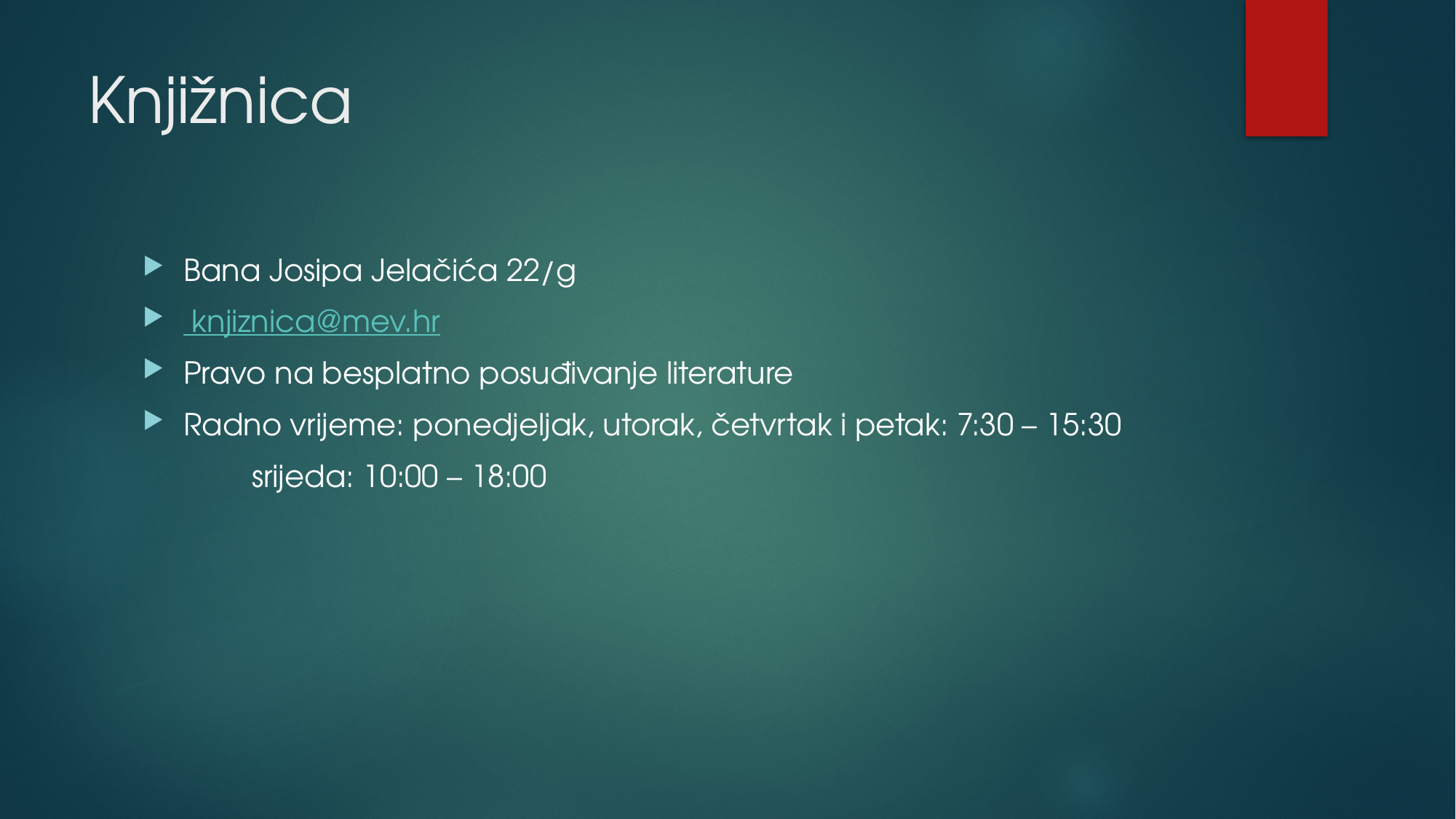

# Knjižnica
Bana Josipa Jelačića 22/g
 knjiznica@mev.hr
Pravo na besplatno posuđivanje literature
Radno vrijeme: ponedjeljak, utorak, četvrtak i petak: 7:30 – 15:30
	srijeda: 10:00 – 18:00